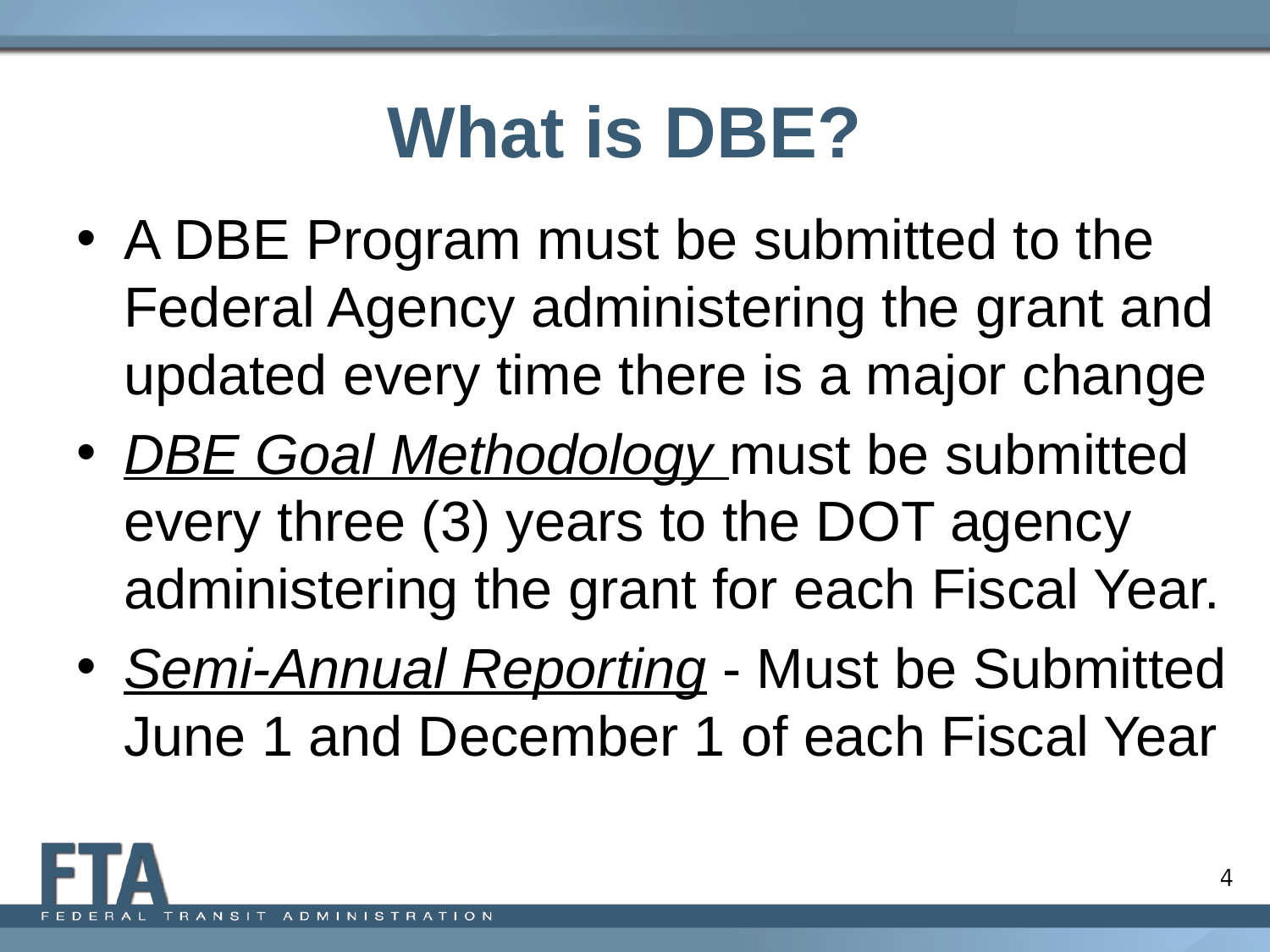

# What is DBE?
A DBE Program must be submitted to the Federal Agency administering the grant and updated every time there is a major change
DBE Goal Methodology must be submitted every three (3) years to the DOT agency administering the grant for each Fiscal Year.
Semi-Annual Reporting - Must be Submitted June 1 and December 1 of each Fiscal Year